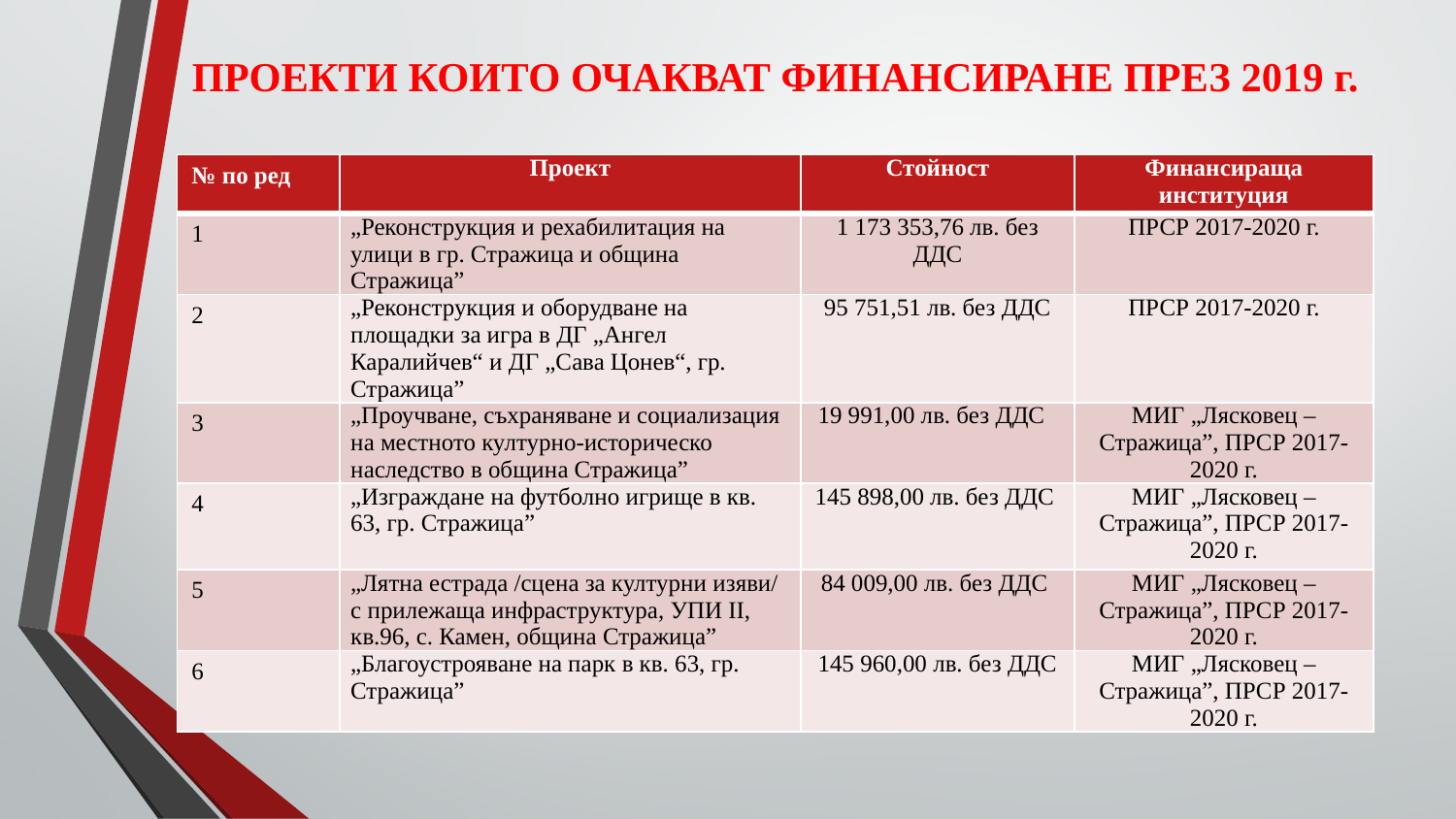

# ПРОЕКТИ КОИТО ОЧАКВАТ ФИНАНСИРАНЕ ПРЕЗ 2019 г.
| № по ред | Проект | Стойност | Финансираща институция |
| --- | --- | --- | --- |
| 1 | „Реконструкция и рехабилитация на улици в гр. Стражица и община Стражица” | 1 173 353,76 лв. без ДДС | ПРСР 2017-2020 г. |
| 2 | „Реконструкция и оборудване на площадки за игра в ДГ „Ангел Каралийчев“ и ДГ „Сава Цонев“, гр. Стражица” | 95 751,51 лв. без ДДС | ПРСР 2017-2020 г. |
| 3 | „Проучване, съхраняване и социализация на местното културно-историческо наследство в община Стражица” | 19 991,00 лв. без ДДС | МИГ „Лясковец – Стражица”, ПРСР 2017-2020 г. |
| 4 | „Изграждане на футболно игрище в кв. 63, гр. Стражица” | 145 898,00 лв. без ДДС | МИГ „Лясковец – Стражица”, ПРСР 2017-2020 г. |
| 5 | „Лятна естрада /сцена за културни изяви/ с прилежаща инфраструктура, УПИ II, кв.96, с. Камен, община Стражица” | 84 009,00 лв. без ДДС | МИГ „Лясковец – Стражица”, ПРСР 2017-2020 г. |
| 6 | „Благоустрояване на парк в кв. 63, гр. Стражица” | 145 960,00 лв. без ДДС | МИГ „Лясковец – Стражица”, ПРСР 2017-2020 г. |